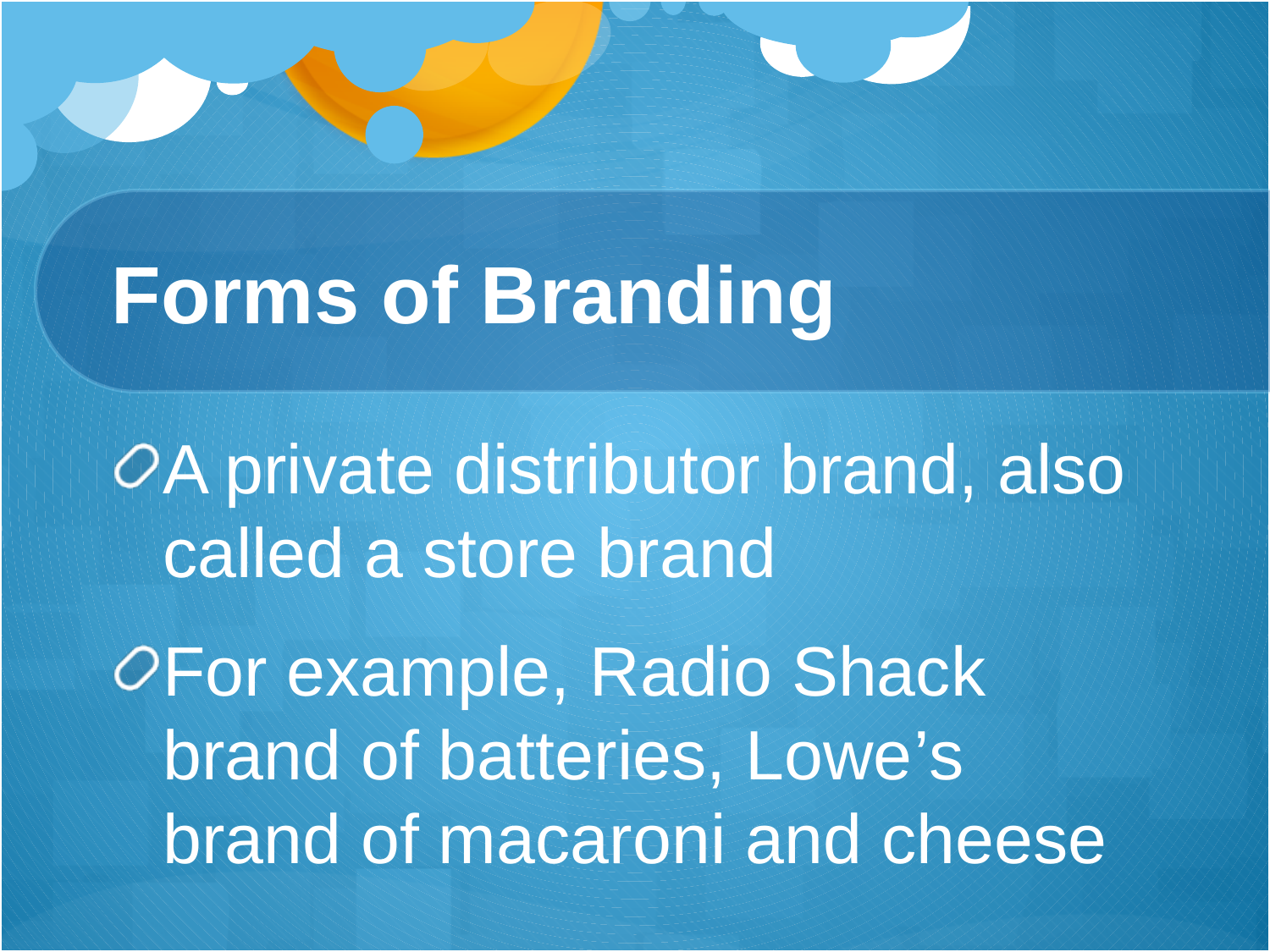

# Forms of Branding
A private distributor brand, also called a store brand
For example, Radio Shack brand of batteries, Lowe’s brand of macaroni and cheese